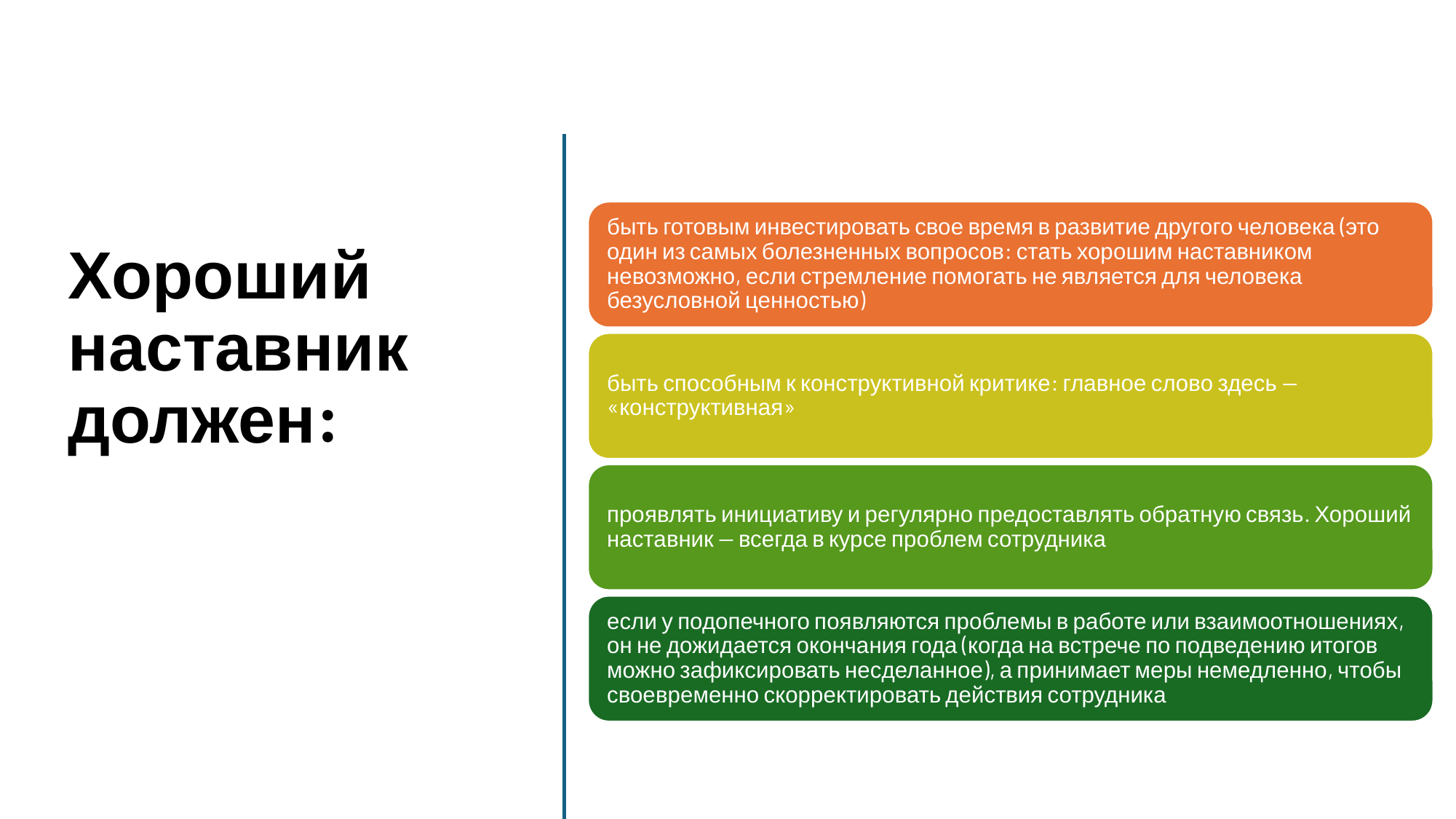

# Хороший наставник должен:
быть готовым инвестировать свое время в развитие другого человека (это один из самых болезненных вопросов: стать хорошим наставником невозможно, если стремление помогать не является для человека безусловной ценностью)
быть способным к конструктивной критике: главное слово здесь — «конструктивная»
проявлять инициативу и регулярно предоставлять обратную связь. Хороший наставник — всегда в курсе проблем сотрудника
если у подопечного появляются проблемы в работе или взаимоотношениях, он не дожидается окончания года (когда на встрече по подведению итогов можно зафиксировать несделанное), а принимает меры немедленно, чтобы своевременно скорректировать действия сотрудника